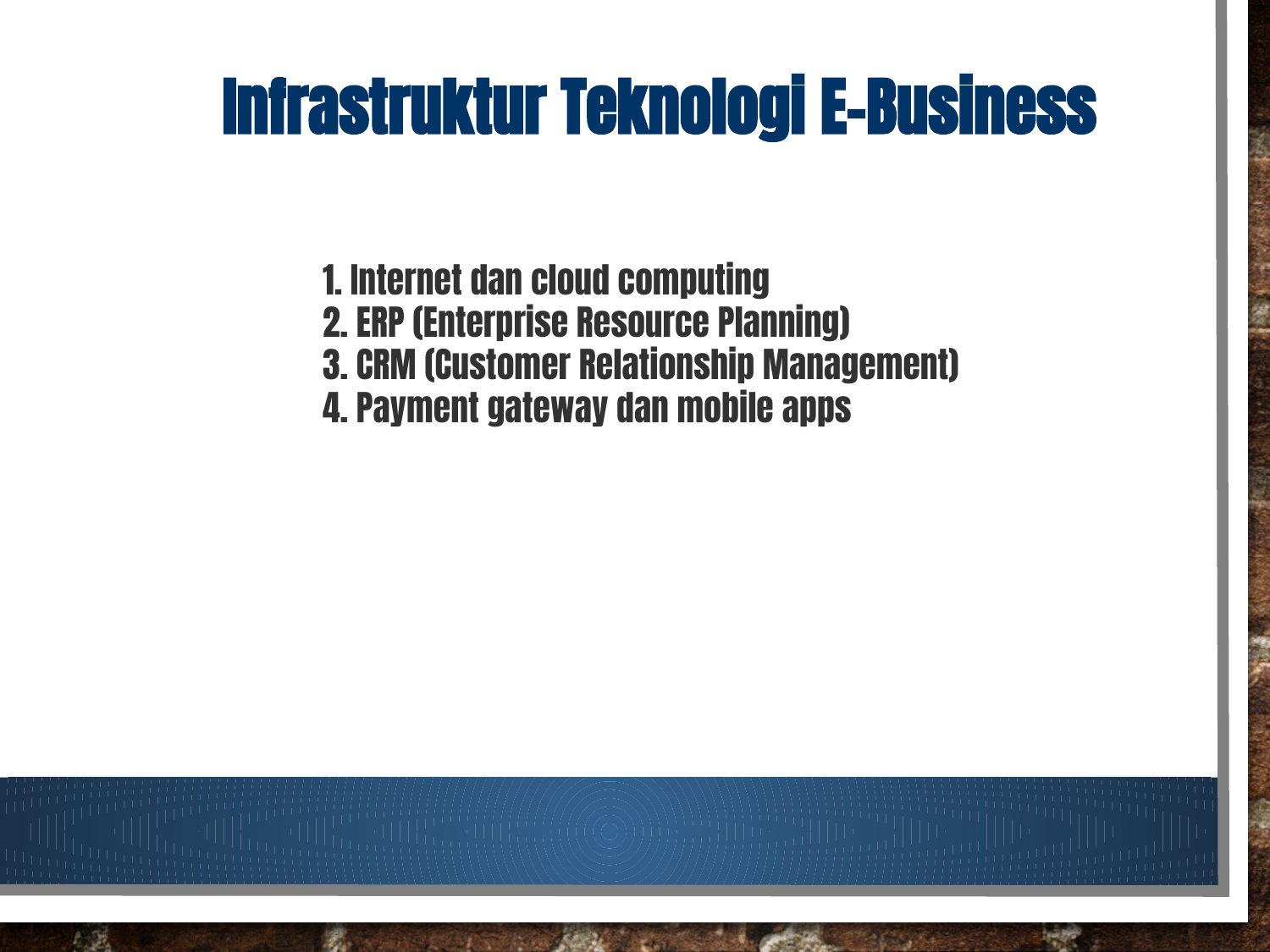

Infrastruktur Teknologi E-Business

1. Internet dan cloud computing
2. ERP (Enterprise Resource Planning)
3. CRM (Customer Relationship Management)
4. Payment gateway dan mobile apps